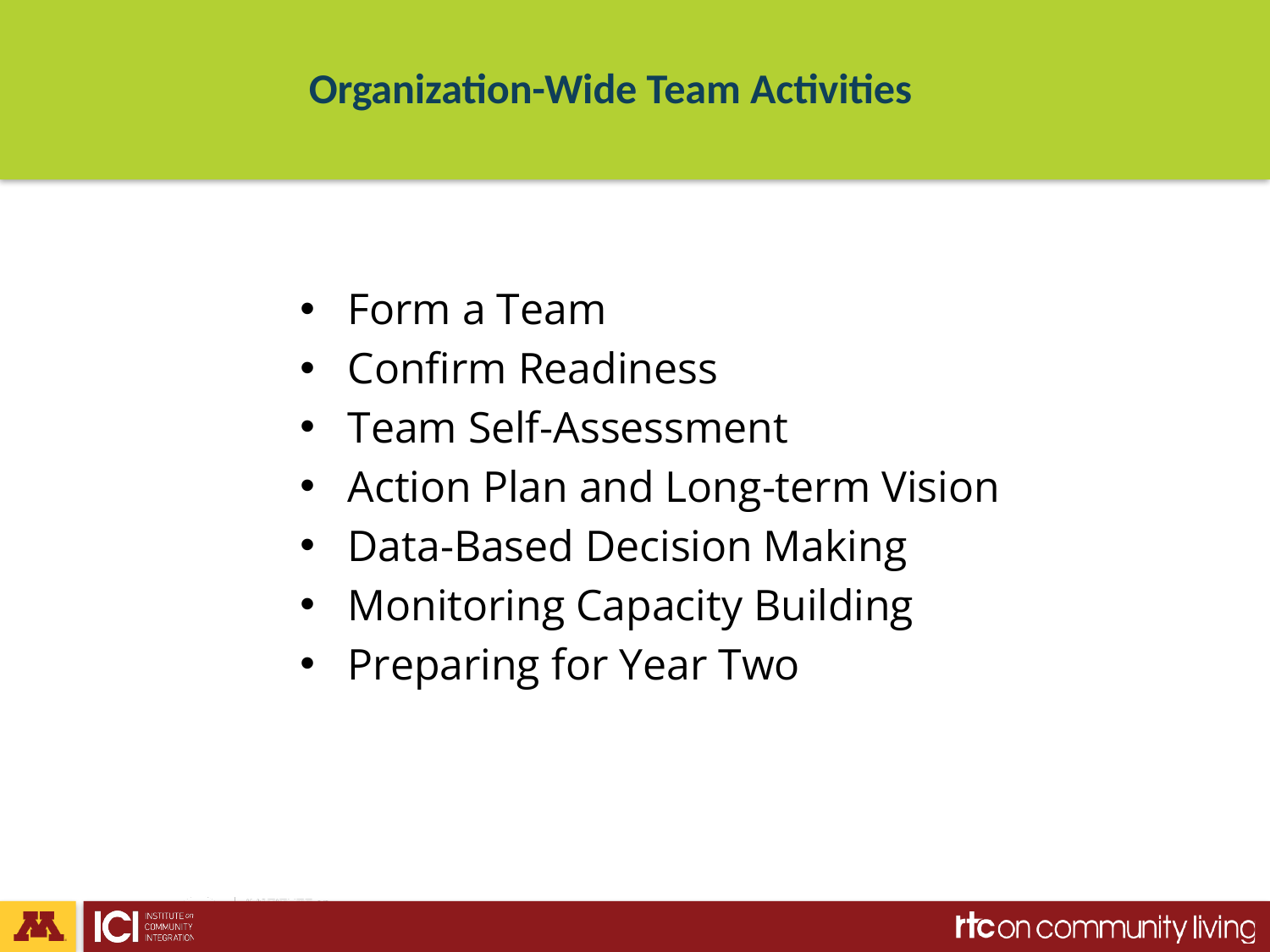

# Organization-Wide Team Activities
Form a Team
Confirm Readiness
Team Self-Assessment
Action Plan and Long-term Vision
Data-Based Decision Making
Monitoring Capacity Building
Preparing for Year Two